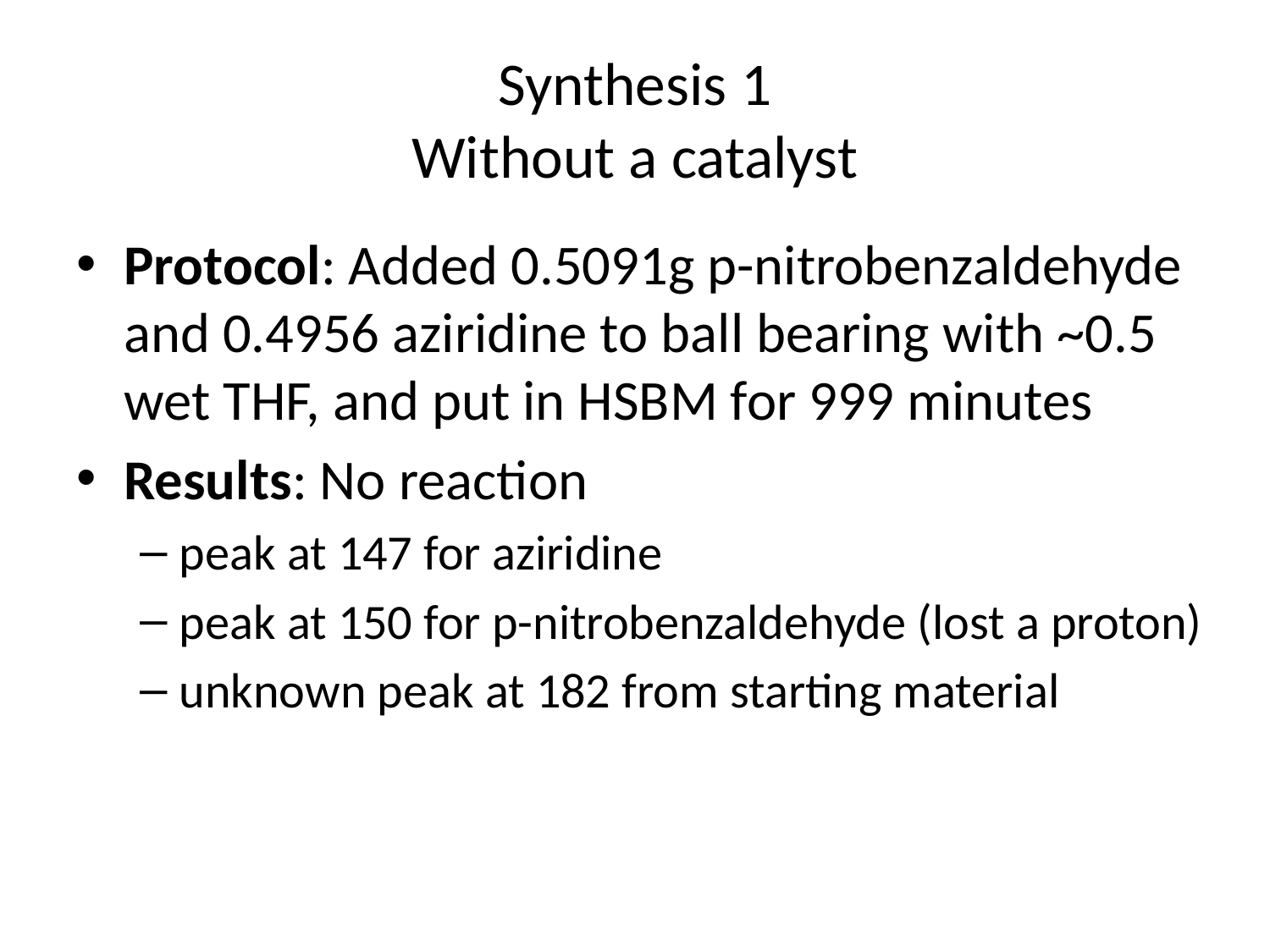

# Synthesis 1 Without a catalyst
Protocol: Added 0.5091g p-nitrobenzaldehyde and 0.4956 aziridine to ball bearing with ~0.5 wet THF, and put in HSBM for 999 minutes
Results: No reaction
peak at 147 for aziridine
peak at 150 for p-nitrobenzaldehyde (lost a proton)
unknown peak at 182 from starting material